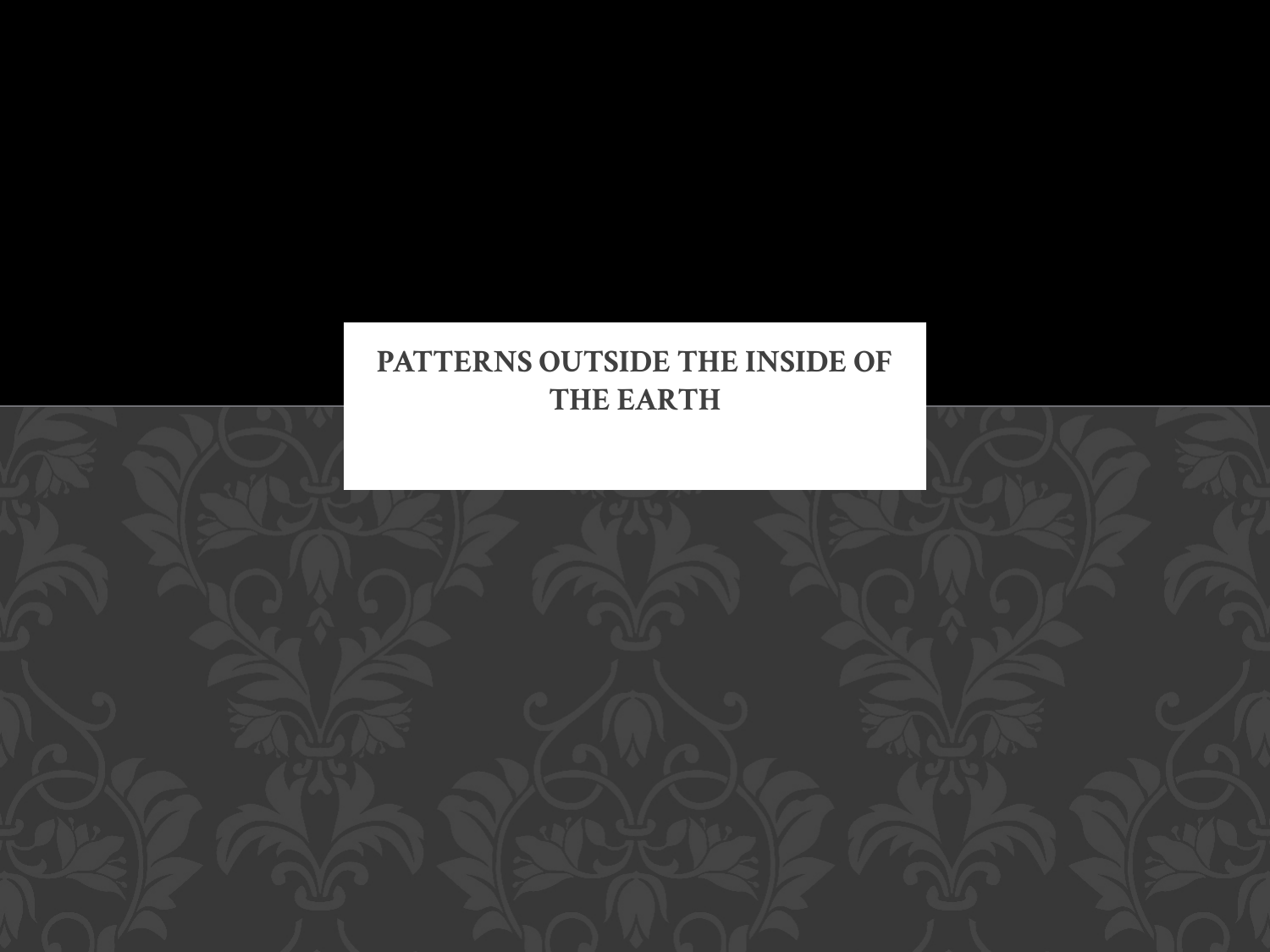

# Patterns outside the inside of the Earth